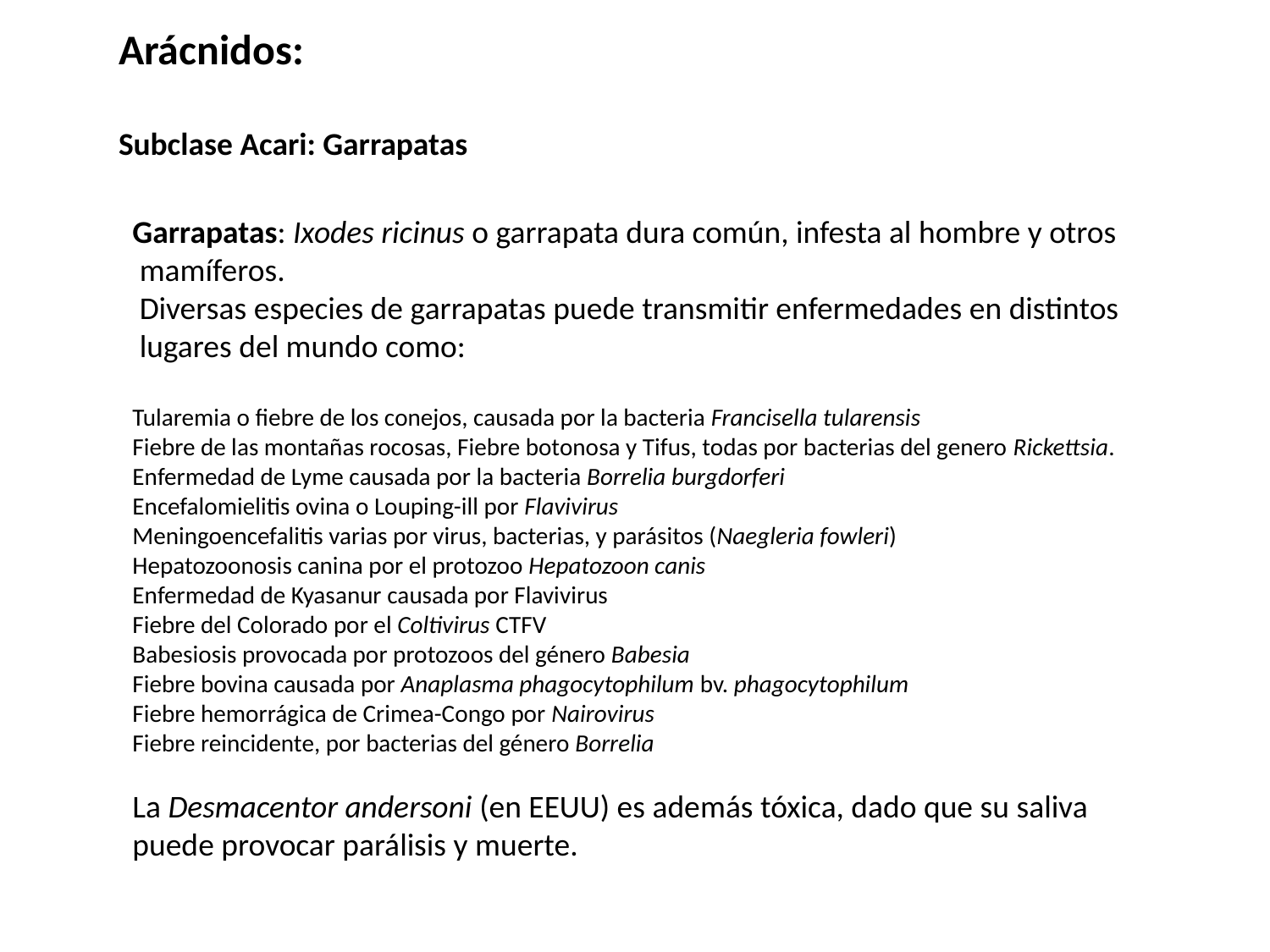

Arácnidos:

Subclase Acari: Garrapatas

Garrapatas: Ixodes ricinus o garrapata dura común, infesta al hombre y otros
 mamíferos.
 Diversas especies de garrapatas puede transmitir enfermedades en distintos
 lugares del mundo como:

Tularemia o fiebre de los conejos, causada por la bacteria Francisella tularensis
Fiebre de las montañas rocosas, Fiebre botonosa y Tifus, todas por bacterias del genero Rickettsia.
Enfermedad de Lyme causada por la bacteria Borrelia burgdorferi
Encefalomielitis ovina o Louping-ill por Flavivirus
Meningoencefalitis varias por virus, bacterias, y parásitos (Naegleria fowleri)
Hepatozoonosis canina por el protozoo Hepatozoon canis
Enfermedad de Kyasanur causada por Flavivirus
Fiebre del Colorado por el Coltivirus CTFV
Babesiosis provocada por protozoos del género Babesia
Fiebre bovina causada por Anaplasma phagocytophilum bv. phagocytophilum
Fiebre hemorrágica de Crimea-Congo por Nairovirus
Fiebre reincidente, por bacterias del género Borrelia

La Desmacentor andersoni (en EEUU) es además tóxica, dado que su saliva
puede provocar parálisis y muerte.